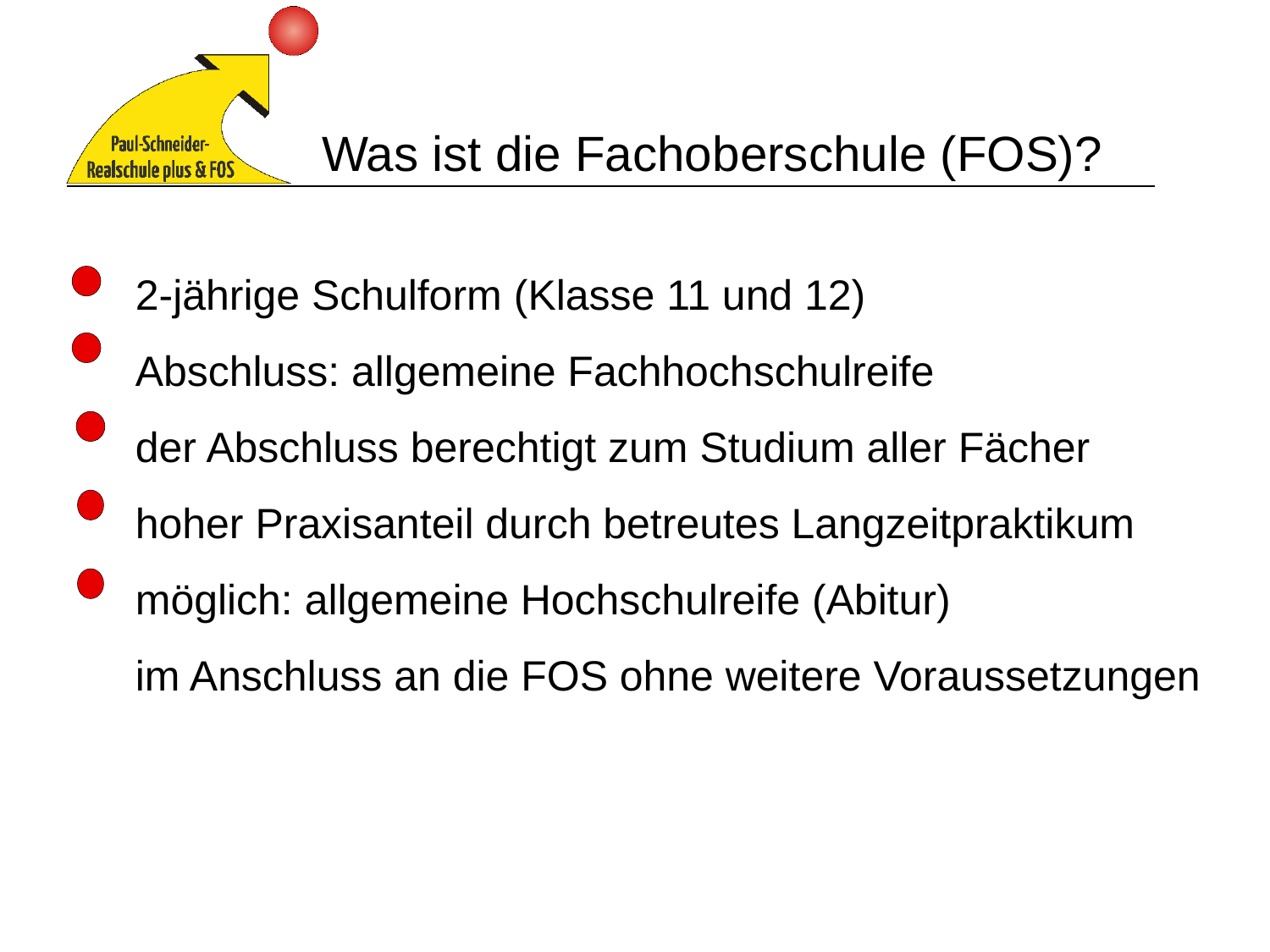

Was ist die Fachoberschule (FOS)?
2-jährige Schulform (Klasse 11 und 12)
Abschluss: allgemeine Fachhochschulreife
der Abschluss berechtigt zum Studium aller Fächer
hoher Praxisanteil durch betreutes Langzeitpraktikum
möglich: allgemeine Hochschulreife (Abitur)
im Anschluss an die FOS ohne weitere Voraussetzungen